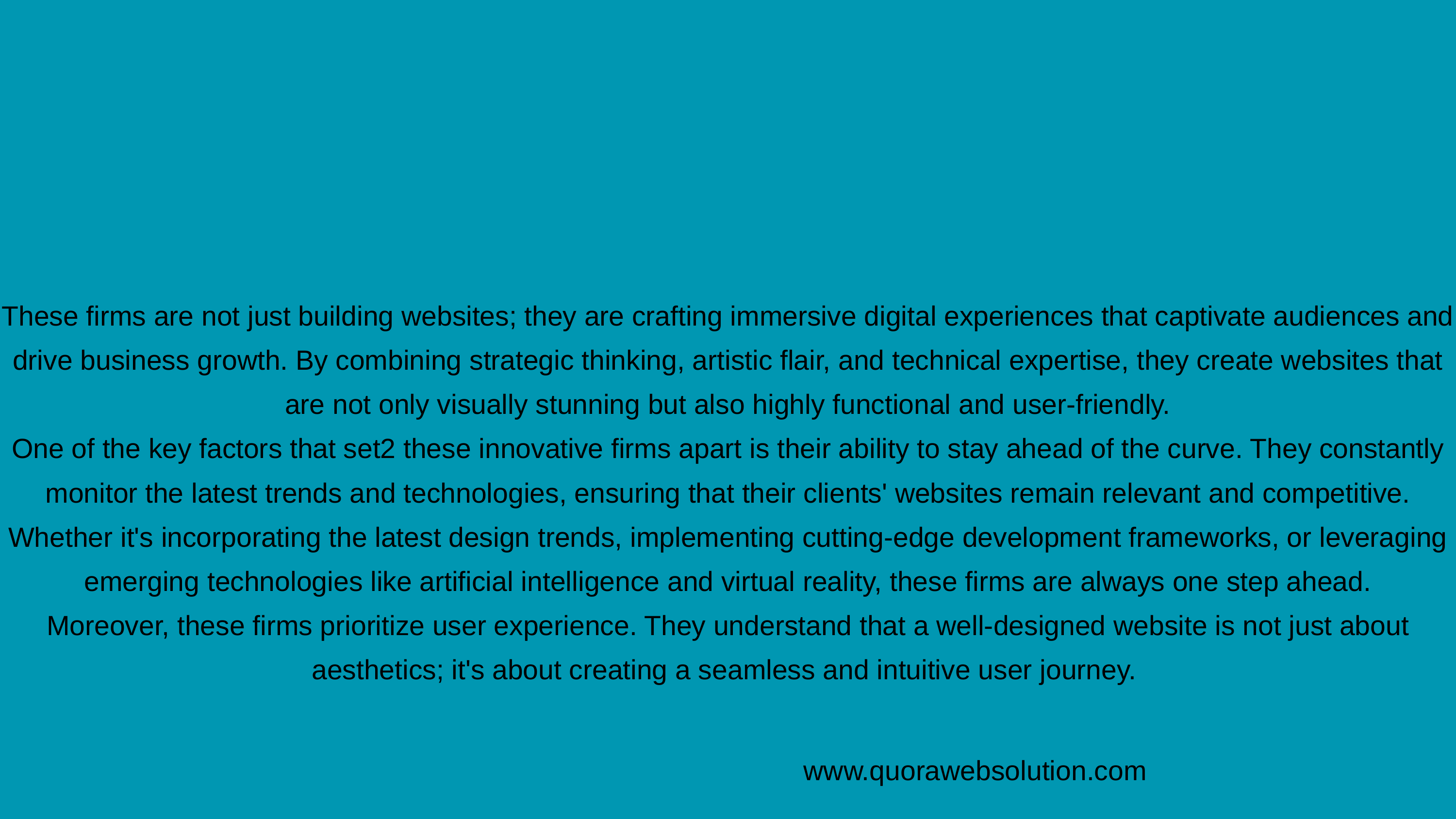

These firms are not just building websites; they are crafting immersive digital experiences that captivate audiences and drive business growth. By combining strategic thinking, artistic flair, and technical expertise, they create websites that are not only visually stunning but also highly functional and user-friendly.
One of the key factors that set2 these innovative firms apart is their ability to stay ahead of the curve. They constantly monitor the latest trends and technologies, ensuring that their clients' websites remain relevant and competitive. Whether it's incorporating the latest design trends, implementing cutting-edge development frameworks, or leveraging emerging technologies like artificial intelligence and virtual reality, these firms are always one step ahead.
Moreover, these firms prioritize user experience. They understand that a well-designed website is not just about aesthetics; it's about creating a seamless and intuitive user journey.
www.quorawebsolution.com